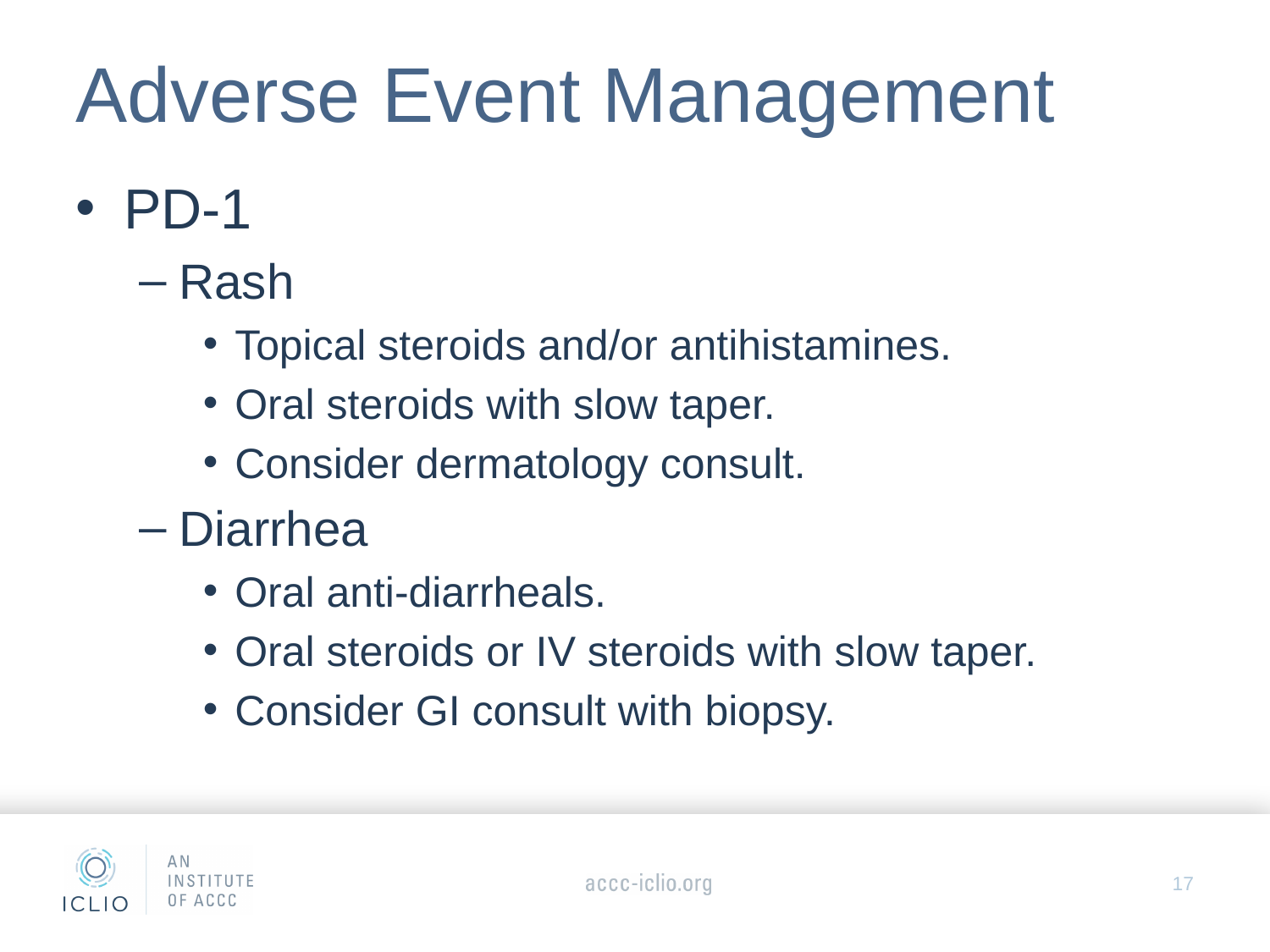

# Adverse Event Management
PD-1
Rash
Topical steroids and/or antihistamines.
Oral steroids with slow taper.
Consider dermatology consult.
Diarrhea
Oral anti-diarrheals.
Oral steroids or IV steroids with slow taper.
Consider GI consult with biopsy.

17